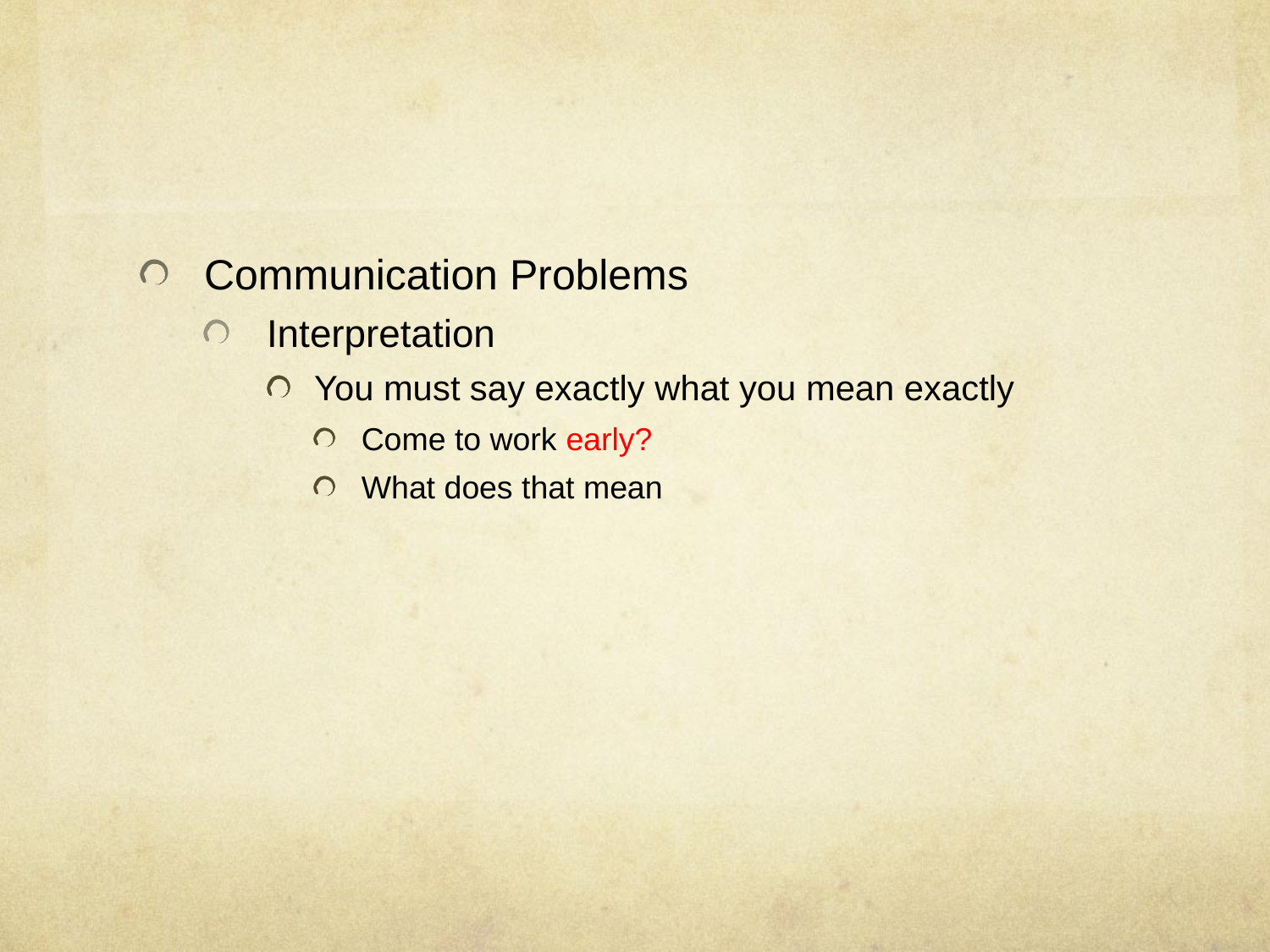

#
Communication Problems
Interpretation
You must say exactly what you mean exactly
Come to work early?
What does that mean